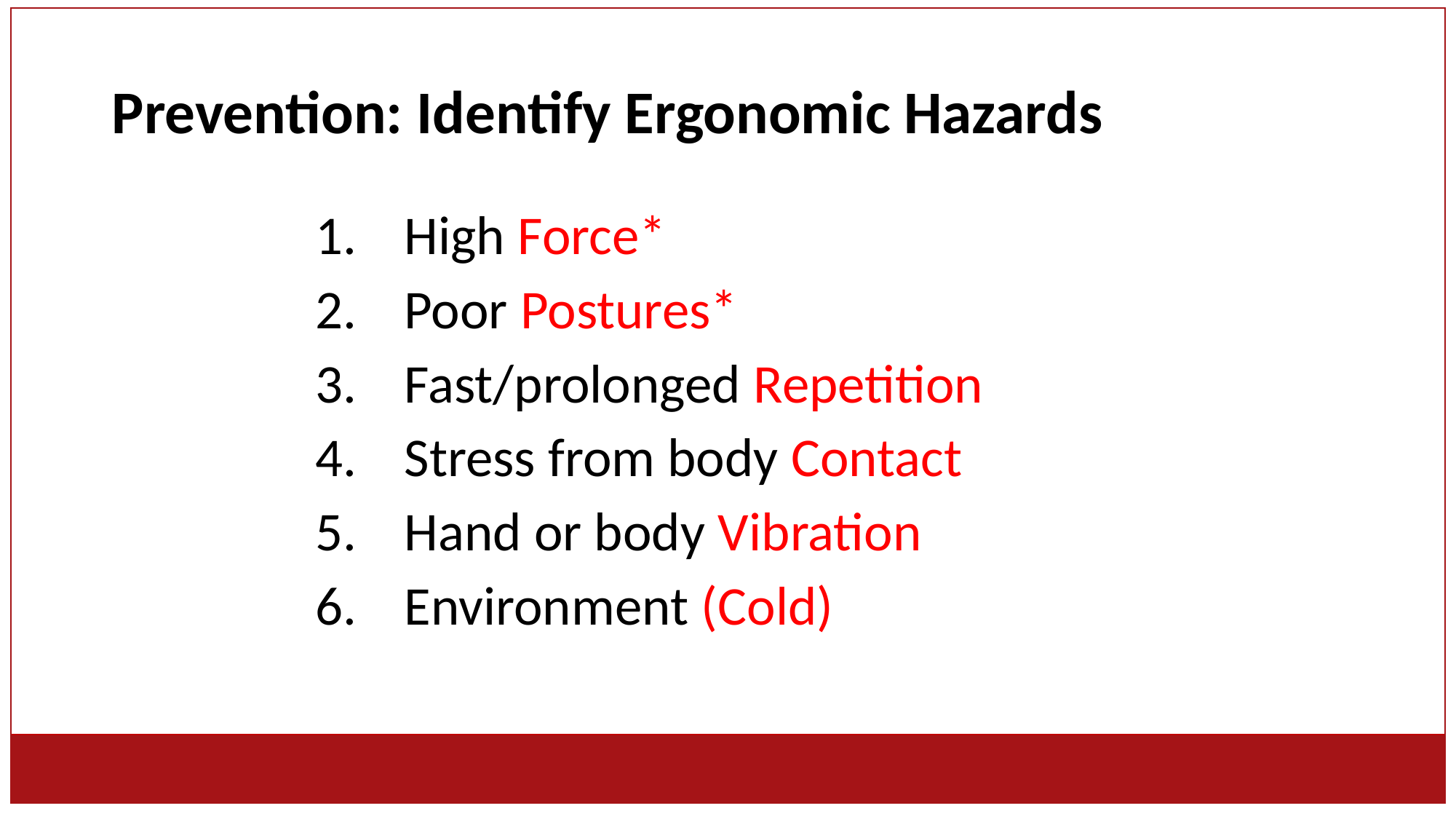

# Prevention: Identify Ergonomic Hazards
High Force*
Poor Postures*
Fast/prolonged Repetition
Stress from body Contact
Hand or body Vibration
Environment (Cold)